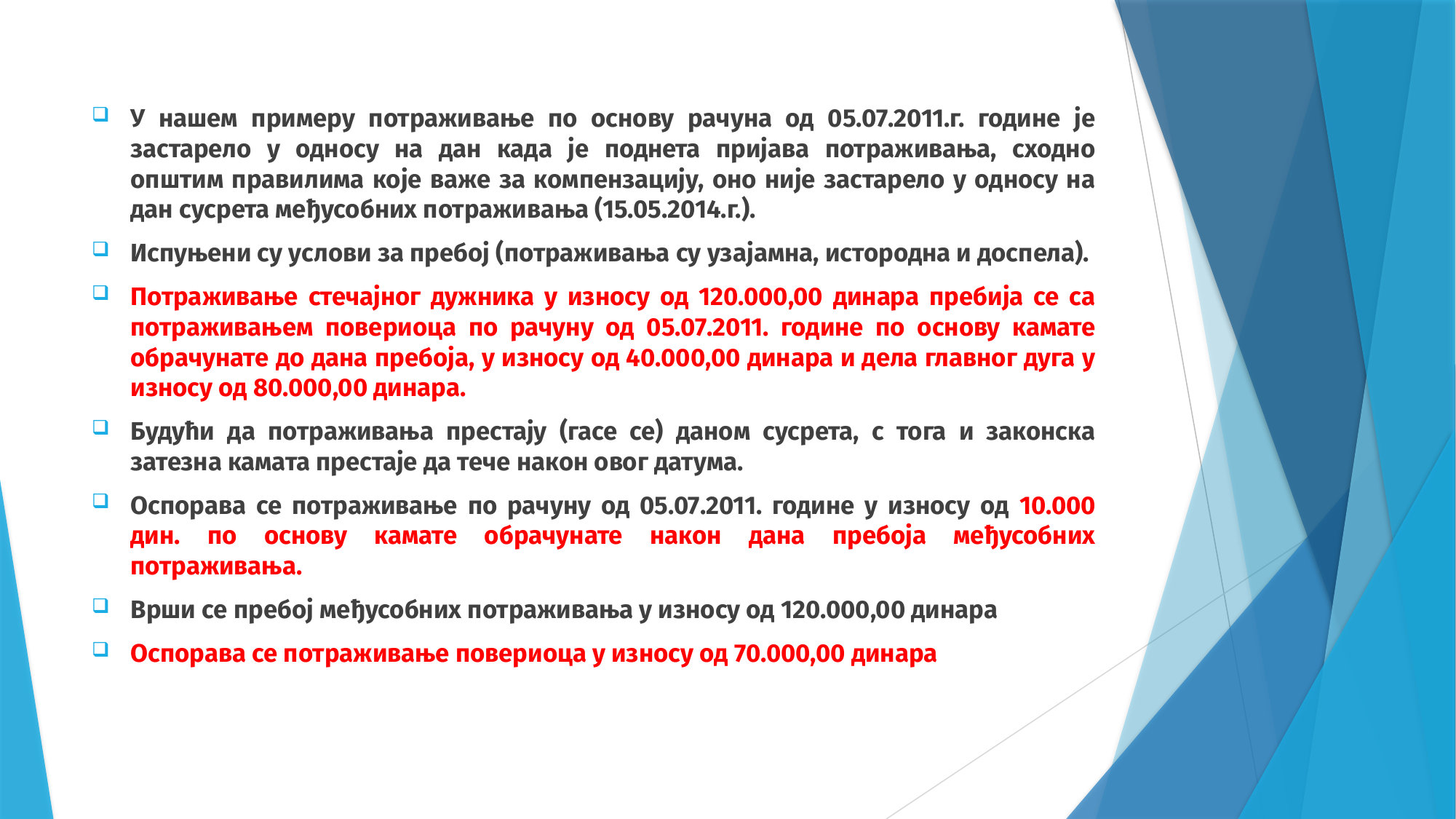

У нашем примеру потраживање по основу рачуна од 05.07.2011.г. године је застарело у односу на дан када је поднета пријава потраживања, сходно општим правилима које важе за компензацију, оно није застарело у односу на дан сусрета међусобних потраживања (15.05.2014.г.).
Испуњени су услови за пребој (потраживања су узaјамна, истородна и доспела).
Потраживање стечајног дужника у износу од 120.000,00 динара пребија се са потраживањем повериоца по рачуну од 05.07.2011. године по основу камате обрачунате до дана пребоја, у износу од 40.000,00 динара и дела главног дуга у износу од 80.000,00 динара.
Будући да потраживања престају (гасе се) даном сусрета, с тога и законска затезна камата престаје да тече након овог датума.
Оспорава се потраживање по рачуну од 05.07.2011. године у износу од 10.000 дин. по основу камате обрачунате након дана пребоја међусобних потраживања.
Врши се пребој међусобних потраживања у износу од 120.000,00 динара
Oспорава се потраживање повериоца у износу од 70.000,00 динара